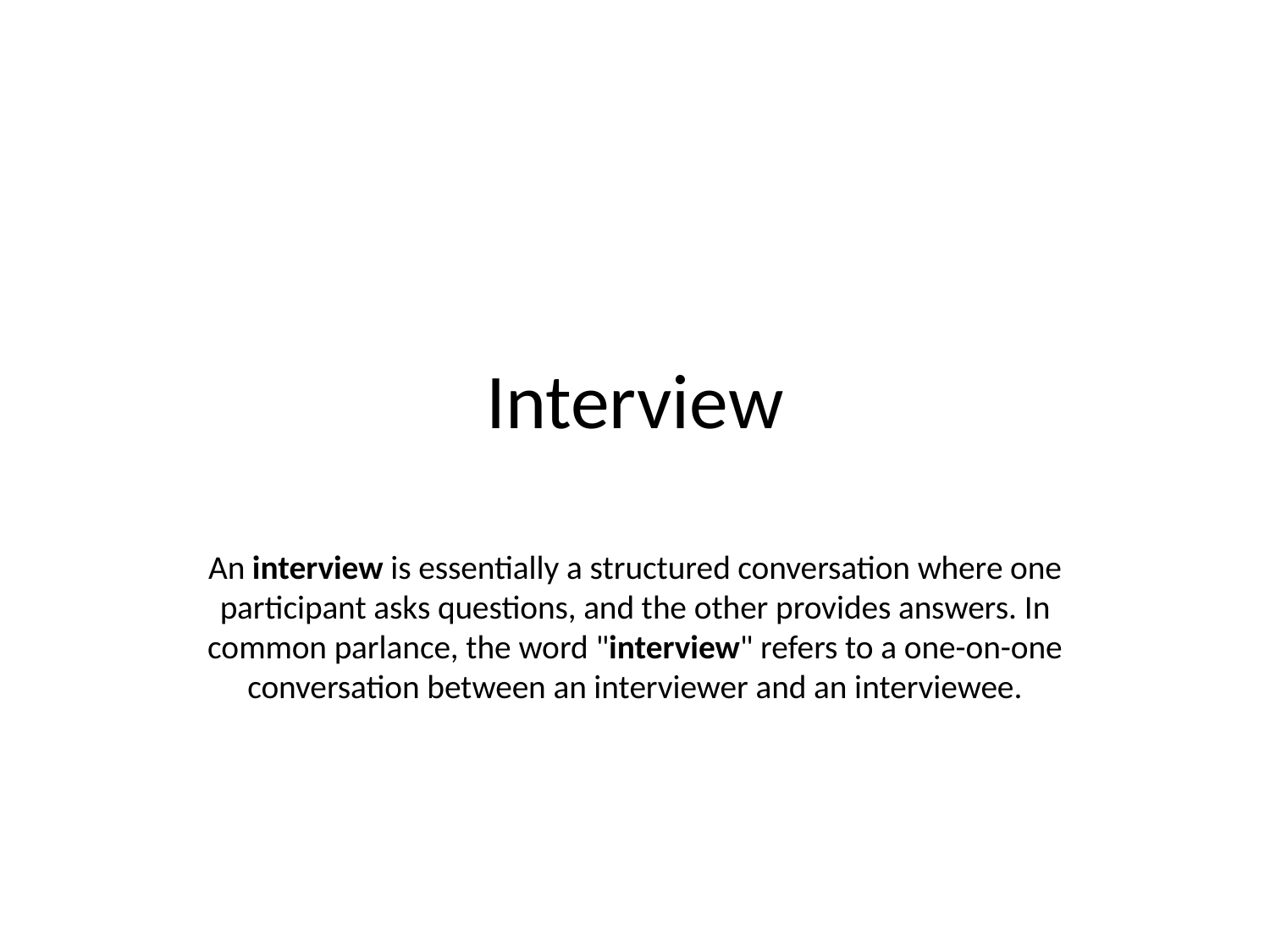

# Interview
An interview is essentially a structured conversation where one participant asks questions, and the other provides answers. In common parlance, the word "interview" refers to a one-on-one conversation between an interviewer and an interviewee.
‎